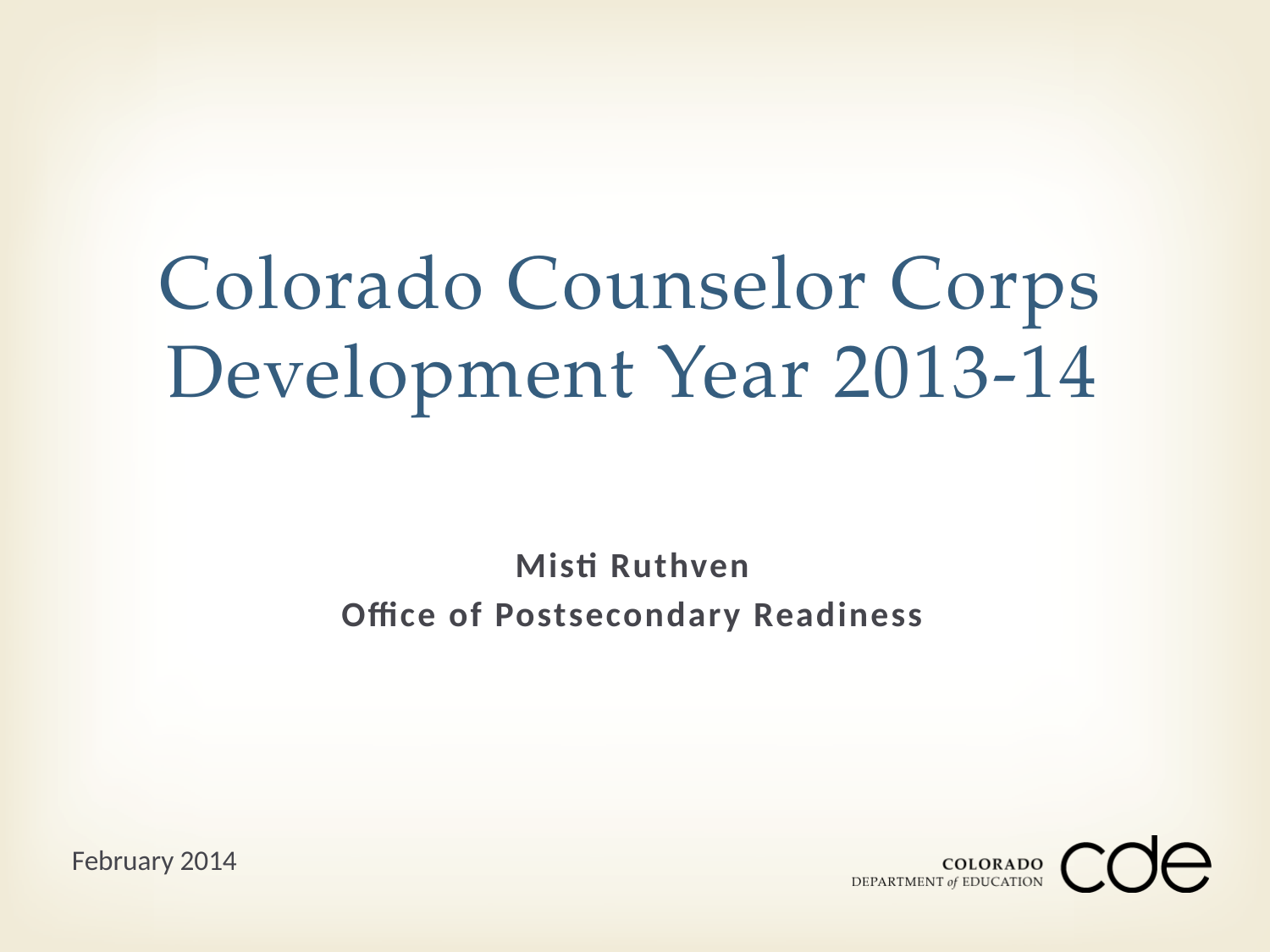

# Colorado Counselor Corps Development Year 2013-14
Misti Ruthven
Office of Postsecondary Readiness
February 2014